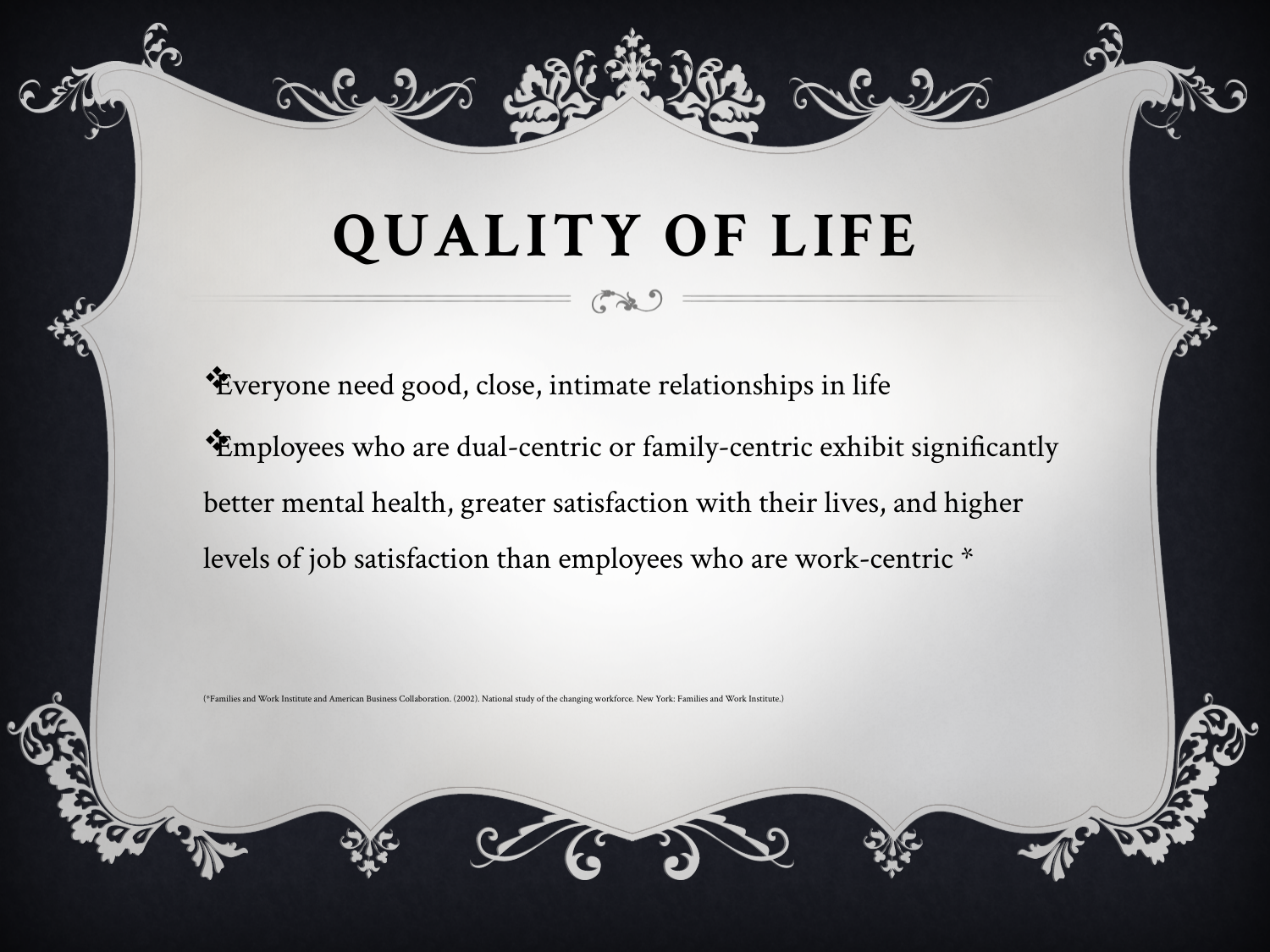

# Quality of life
Everyone need good, close, intimate relationships in life
Employees who are dual-centric or family-centric exhibit significantly better mental health, greater satisfaction with their lives, and higher levels of job satisfaction than employees who are work-centric *

(*Families and Work Institute and American Business Collaboration. (2002). National study of the changing workforce. New York: Families and Work Institute.)